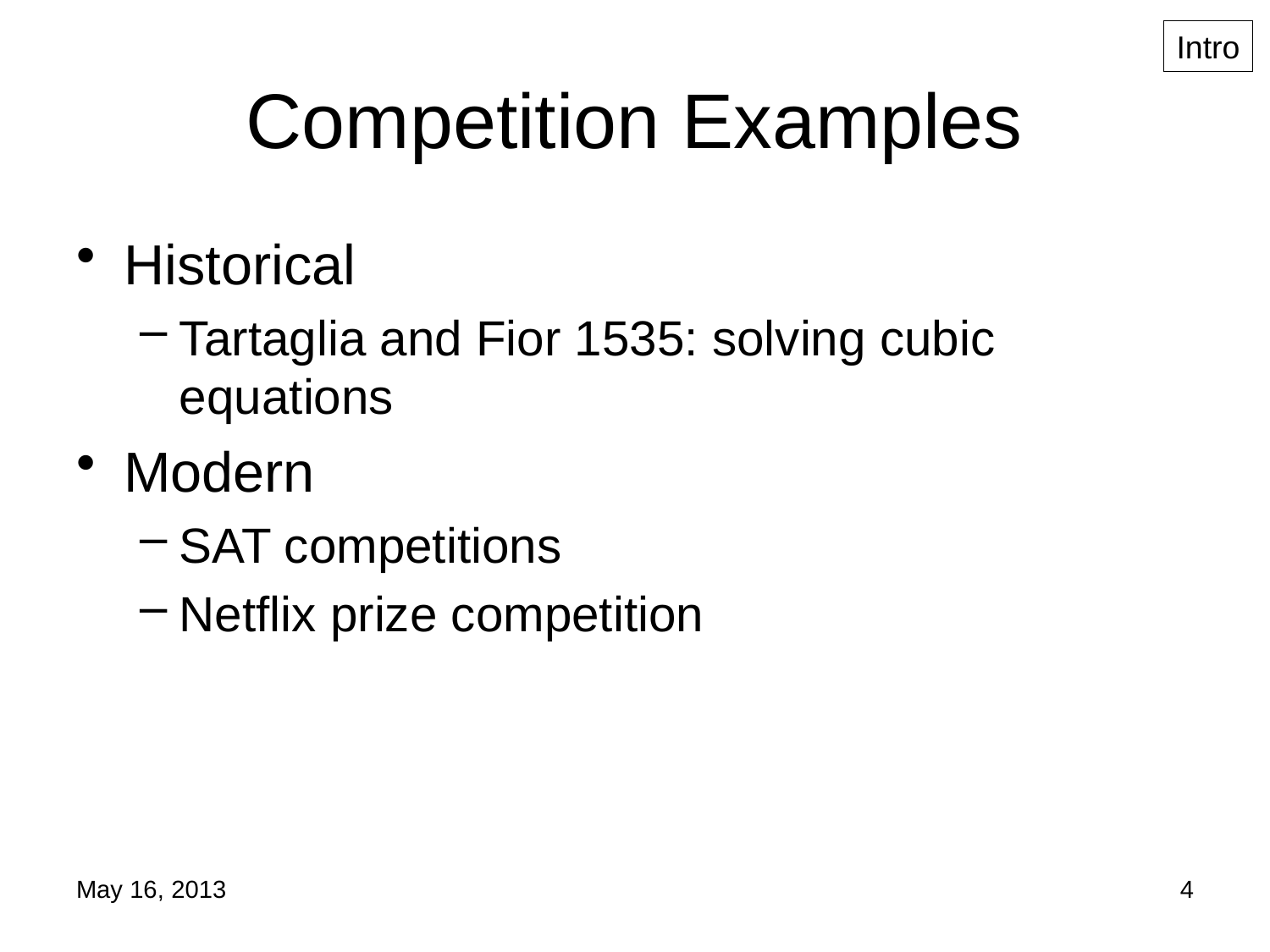

Intro
# Competition Examples
Historical
Tartaglia and Fior 1535: solving cubic equations
Modern
SAT competitions
Netflix prize competition

May 16, 2013
4